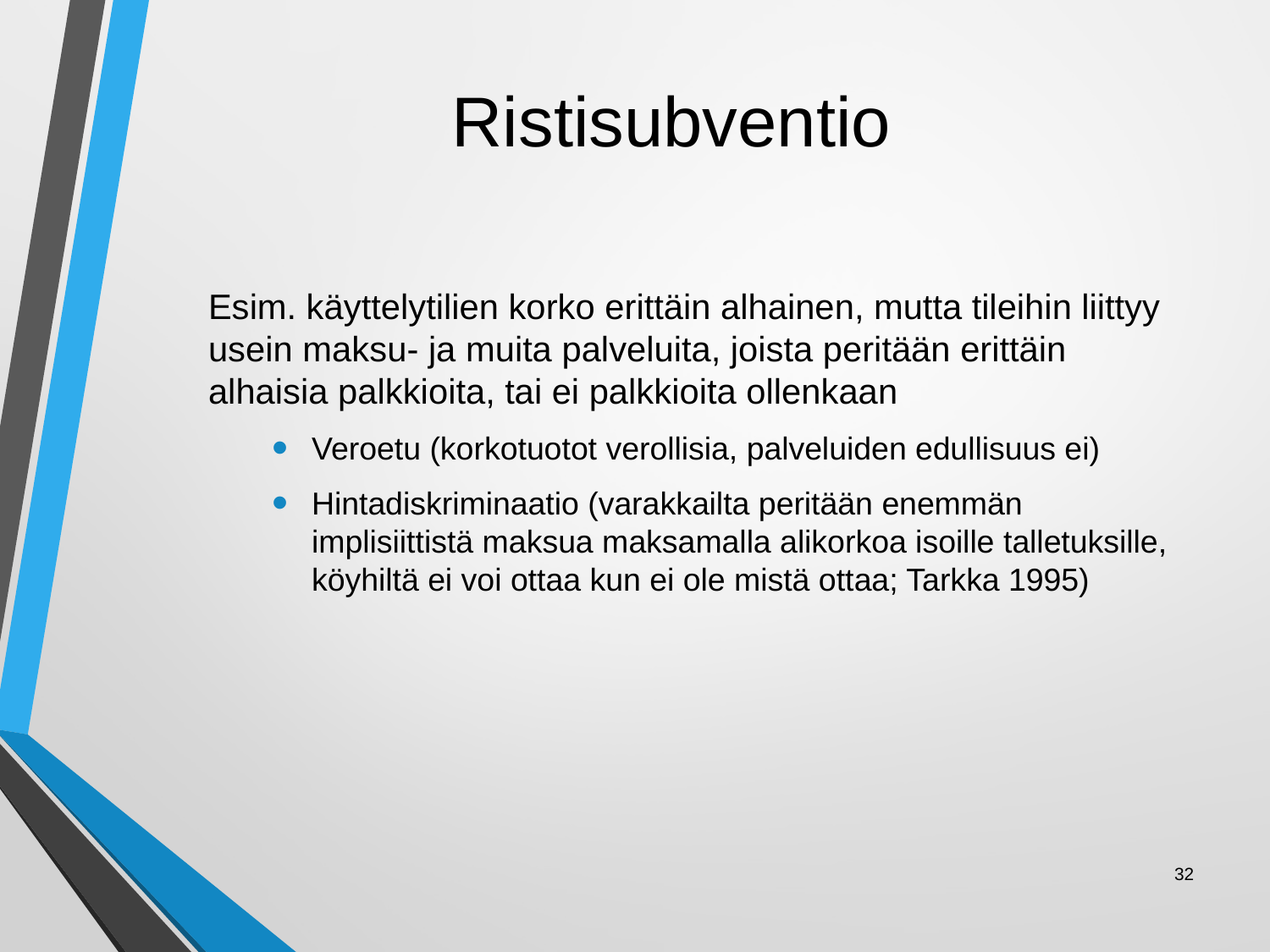

# Ristisubventio
Esim. käyttelytilien korko erittäin alhainen, mutta tileihin liittyy usein maksu- ja muita palveluita, joista peritään erittäin alhaisia palkkioita, tai ei palkkioita ollenkaan
Veroetu (korkotuotot verollisia, palveluiden edullisuus ei)
Hintadiskriminaatio (varakkailta peritään enemmän implisiittistä maksua maksamalla alikorkoa isoille talletuksille, köyhiltä ei voi ottaa kun ei ole mistä ottaa; Tarkka 1995)

32